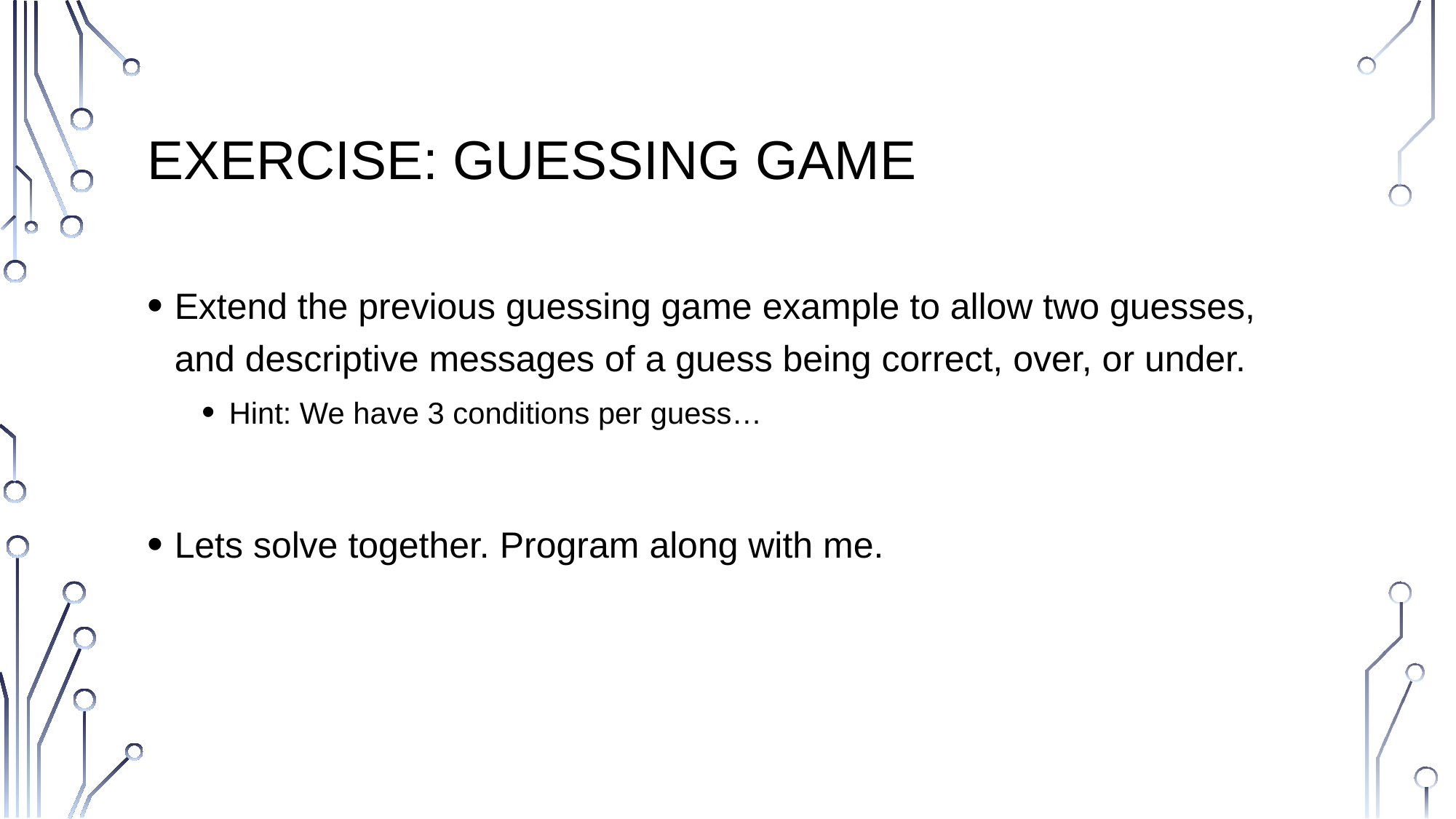

# Exercise: Guessing game
Extend the previous guessing game example to allow two guesses, and descriptive messages of a guess being correct, over, or under.
Hint: We have 3 conditions per guess…

Lets solve together. Program along with me.